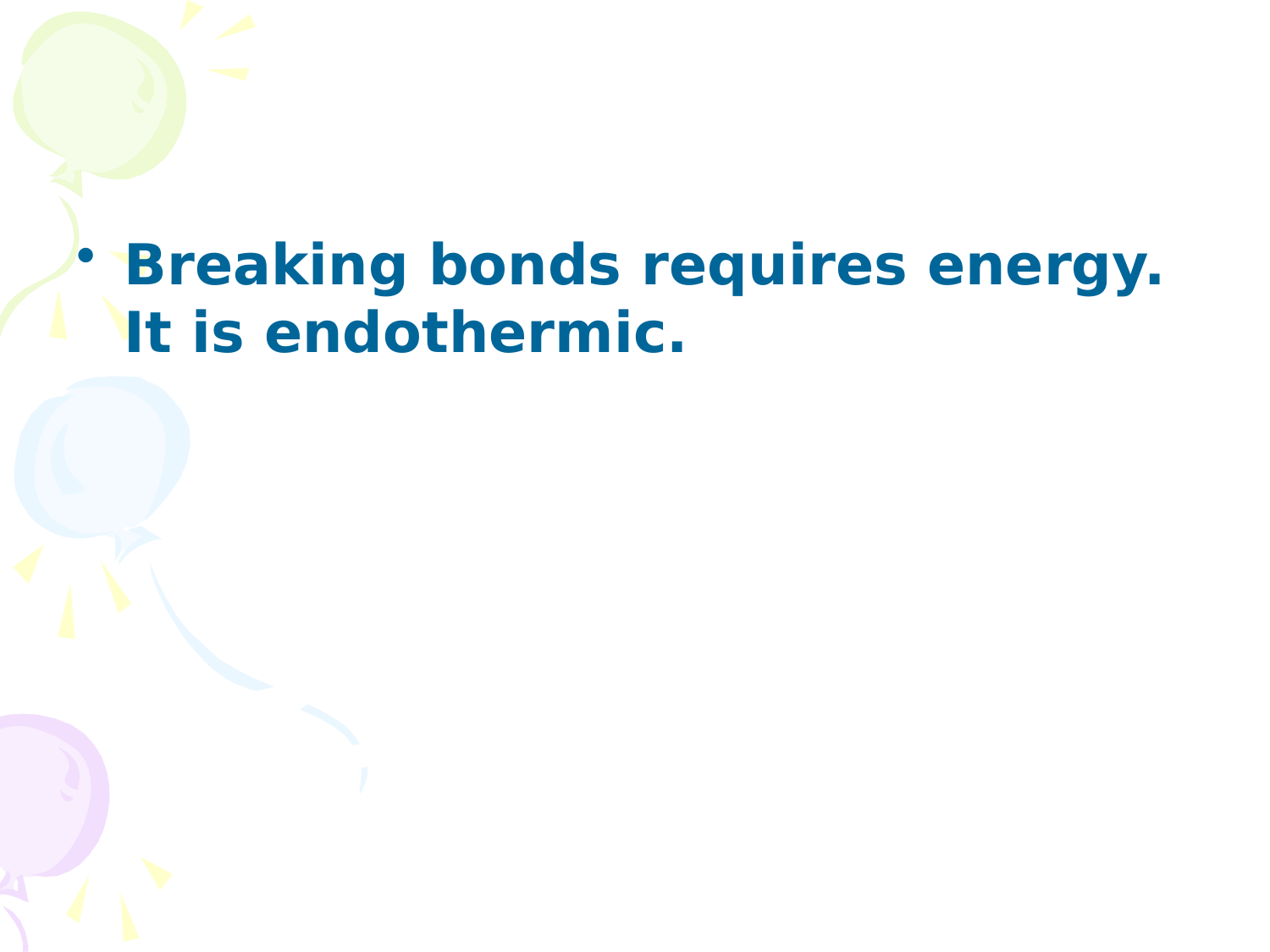

#
Breaking bonds requires energy. It is endothermic.